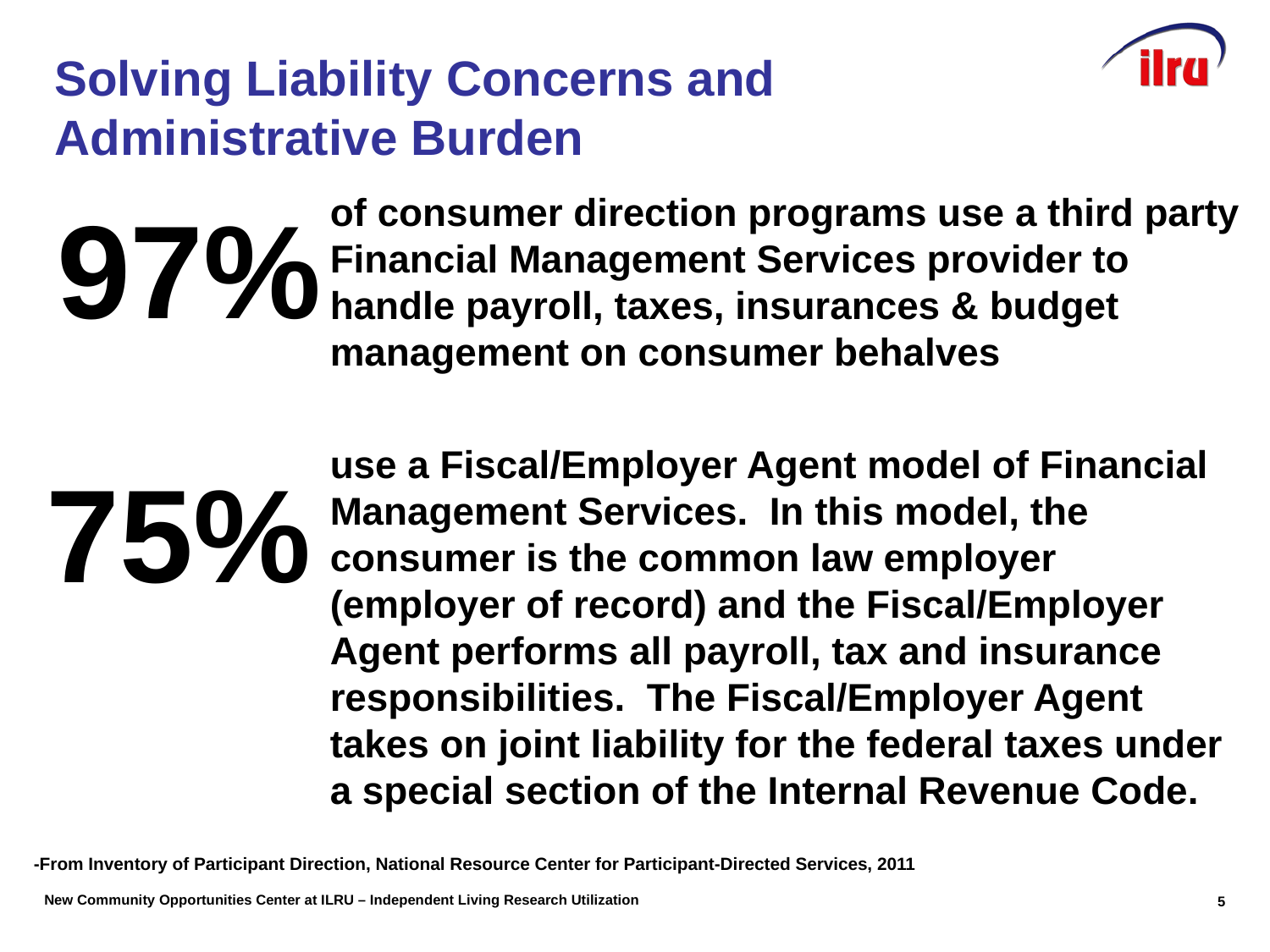

# Solving Liability Concerns and Administrative Burden
97%
of consumer direction programs use a third party Financial Management Services provider to handle payroll, taxes, insurances & budget management on consumer behalves

use a Fiscal/Employer Agent model of Financial Management Services.  In this model, the consumer is the common law employer (employer of record) and the Fiscal/Employer Agent performs all payroll, tax and insurance responsibilities.  The Fiscal/Employer Agent takes on joint liability for the federal taxes under a special section of the Internal Revenue Code.

75%
-From Inventory of Participant Direction, National Resource Center for Participant-Directed Services, 2011
5